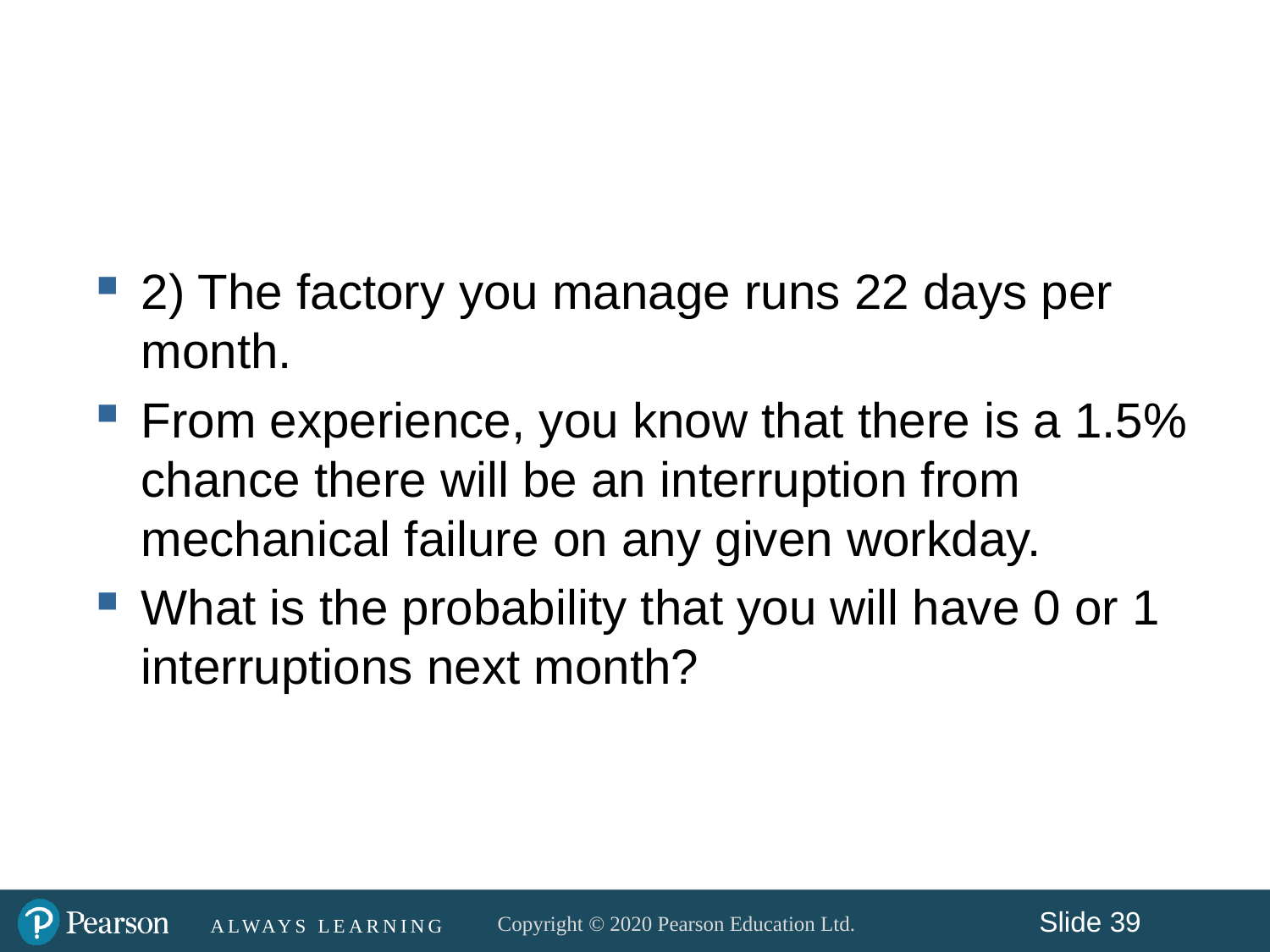

#
2) The factory you manage runs 22 days per month.
From experience, you know that there is a 1.5% chance there will be an interruption from mechanical failure on any given workday.
What is the probability that you will have 0 or 1 interruptions next month?